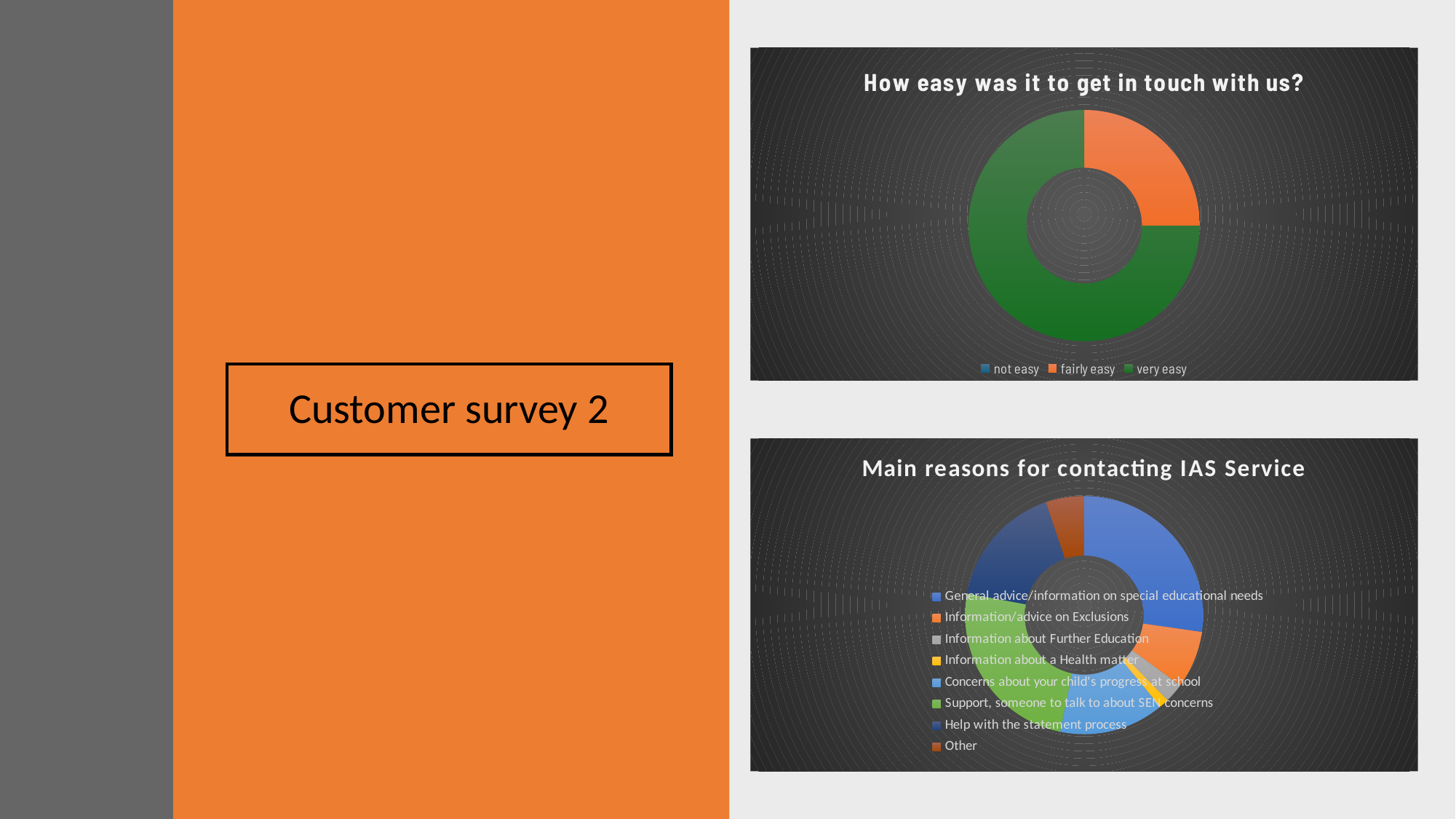

### Chart: How easy was it to get in touch with us?

| Category |  |
|---|---|
| not easy | 0.0 |
| fairly easy | 10.0 |
| very easy | 30.0 |
# Customer survey 2

### Chart: Main reasons for contacting IAS Service

| Category |  |
|---|---|
| General advice/information on special educational needs | 21.0 |
| Information/advice on Exclusions | 6.0 |
| Information about Further Education | 2.0 |
| Information about a Health matter | 1.0 |
| Concerns about your child's progress at school | 11.0 |
| Support, someone to talk to about SEN concerns | 19.0 |
| Help with the statement process | 13.0 |
| Other | 4.0 |